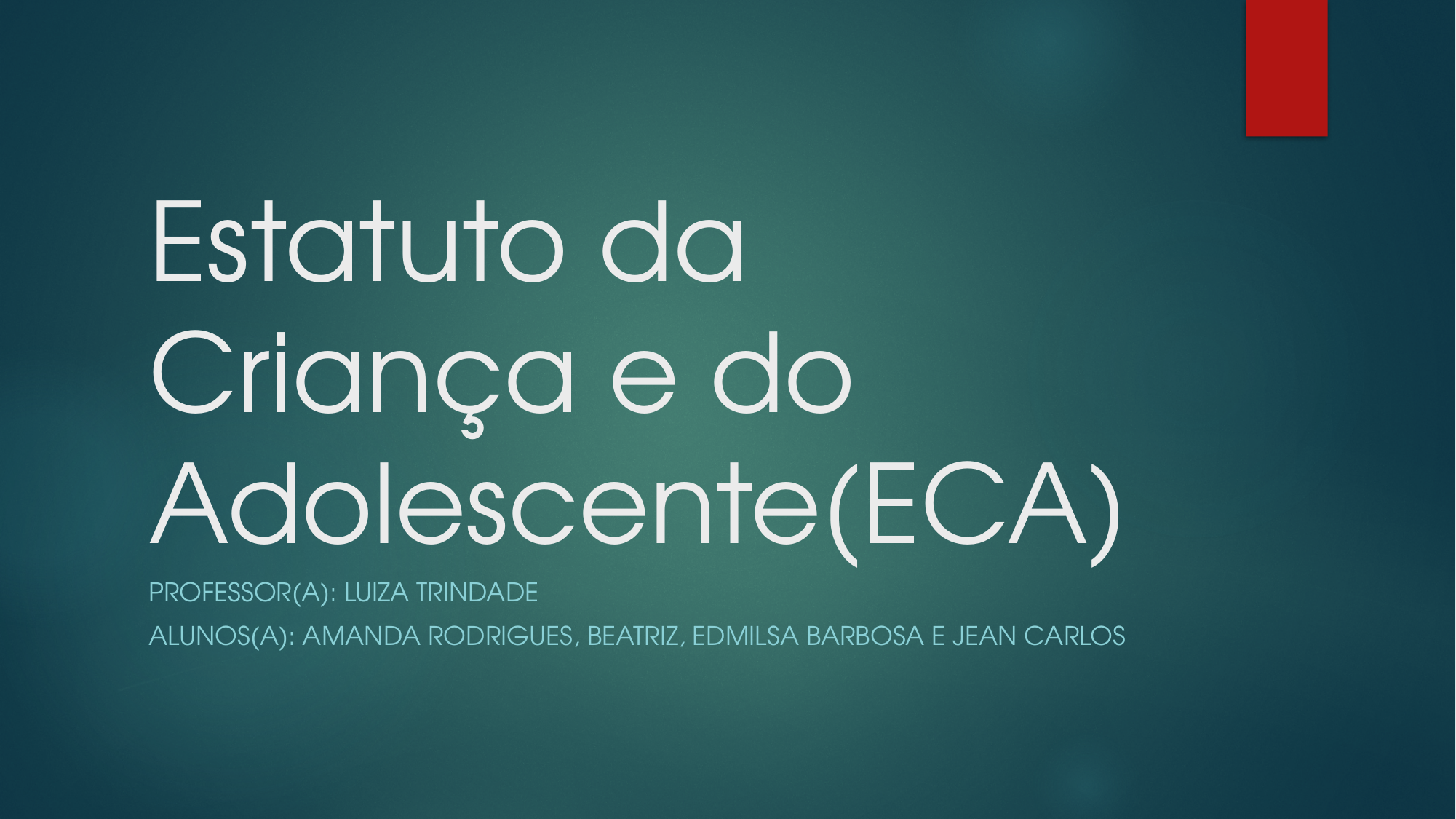

# Estatuto da Criança e do Adolescente(ECA)
Professor(A): Luiza Trindade
Alunos(A): Amanda Rodrigues, Beatriz, Edmilsa Barbosa e Jean Carlos